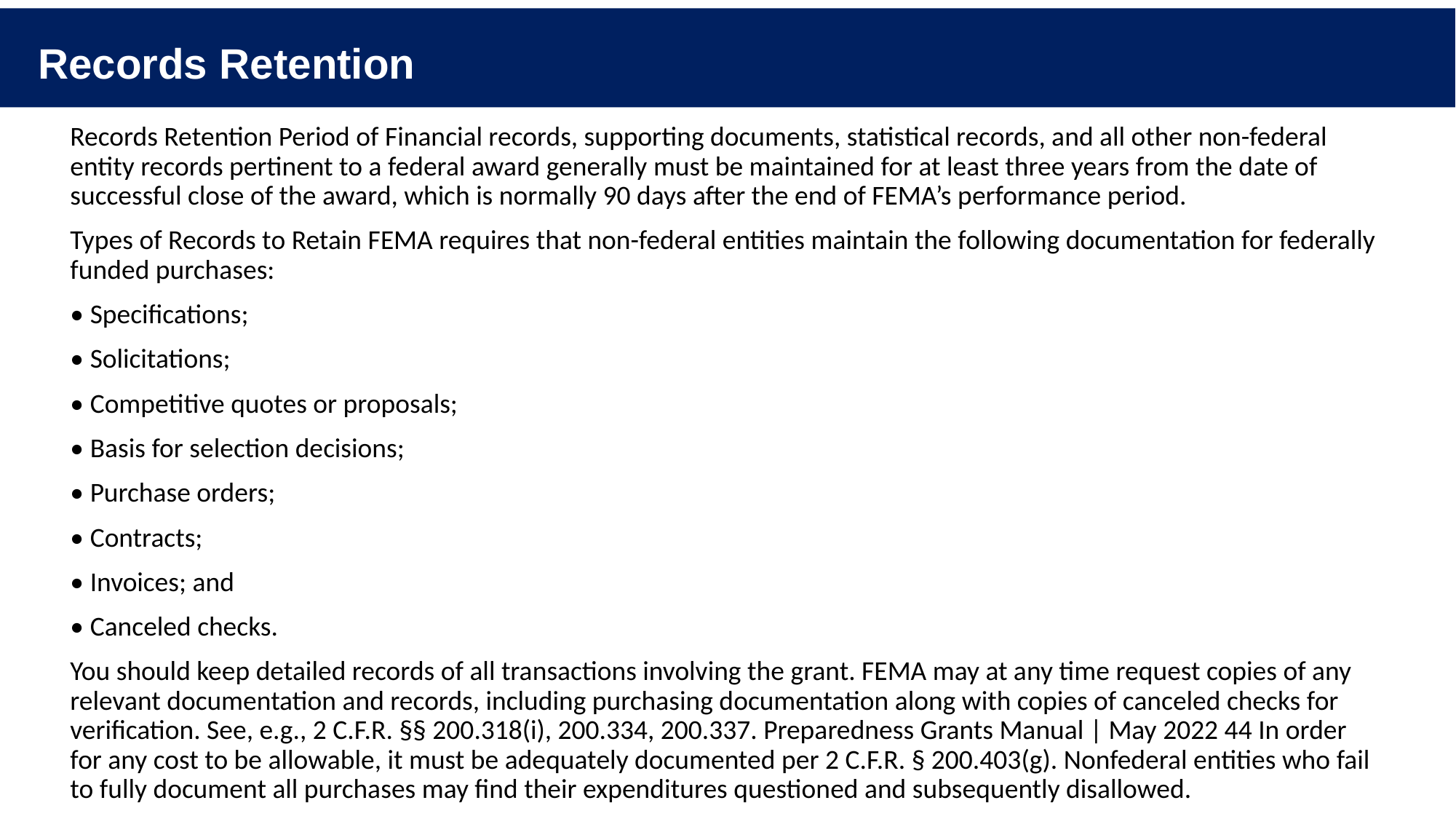

# Records Retention
Records Retention Period of Financial records, supporting documents, statistical records, and all other non-federal entity records pertinent to a federal award generally must be maintained for at least three years from the date of successful close of the award, which is normally 90 days after the end of FEMA’s performance period.
Types of Records to Retain FEMA requires that non-federal entities maintain the following documentation for federally funded purchases:
• Specifications;
• Solicitations;
• Competitive quotes or proposals;
• Basis for selection decisions;
• Purchase orders;
• Contracts;
• Invoices; and
• Canceled checks.
You should keep detailed records of all transactions involving the grant. FEMA may at any time request copies of any relevant documentation and records, including purchasing documentation along with copies of canceled checks for verification. See, e.g., 2 C.F.R. §§ 200.318(i), 200.334, 200.337. Preparedness Grants Manual | May 2022 44 In order for any cost to be allowable, it must be adequately documented per 2 C.F.R. § 200.403(g). Nonfederal entities who fail to fully document all purchases may find their expenditures questioned and subsequently disallowed.